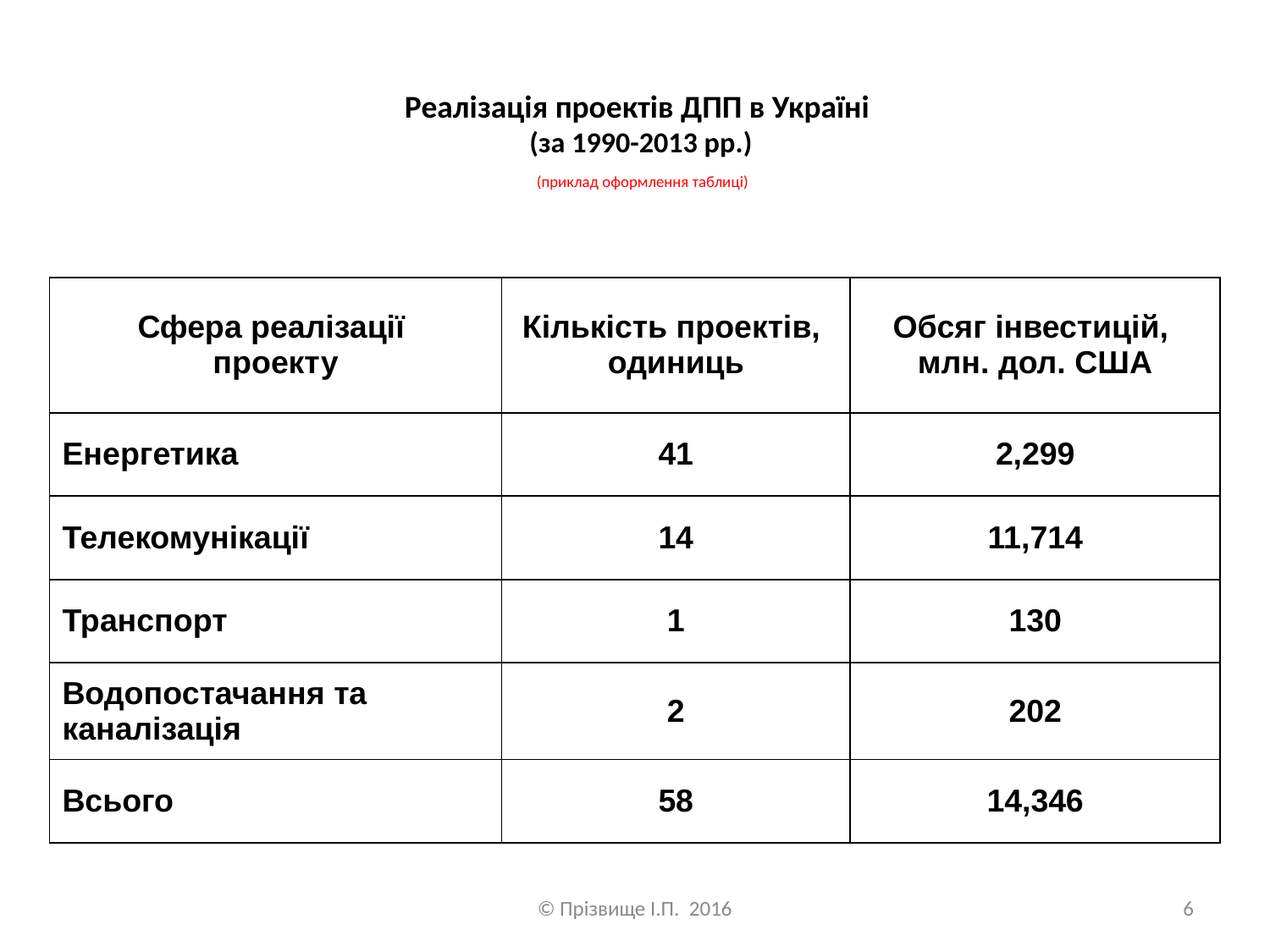

# Реалізація проектів ДПП в Україні (за 1990-2013 рр.) (приклад оформлення таблиці)
| Сфера реалізації проекту | Кількість проектів, одиниць | Обсяг інвестицій, млн. дол. США |
| --- | --- | --- |
| Енергетика | 41 | 2,299 |
| Телекомунікації | 14 | 11,714 |
| Транспорт | 1 | 130 |
| Водопостачання та каналізація | 2 | 202 |
| Всього | 58 | 14,346 |
© Прізвище І.П.  2016
6